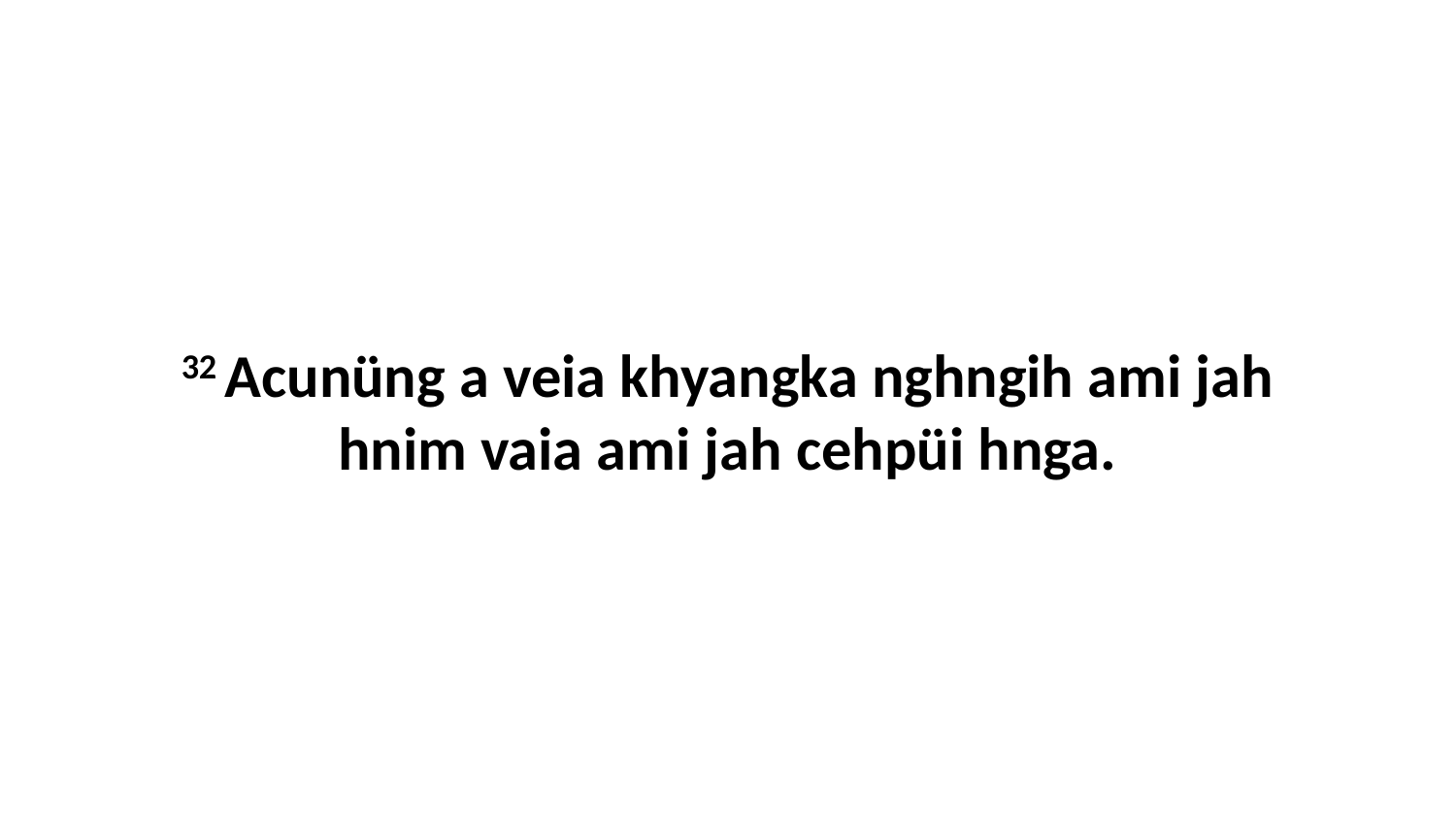

32 Acunüng a veia khyangka nghngih ami jah hnim vaia ami jah cehpüi hnga.